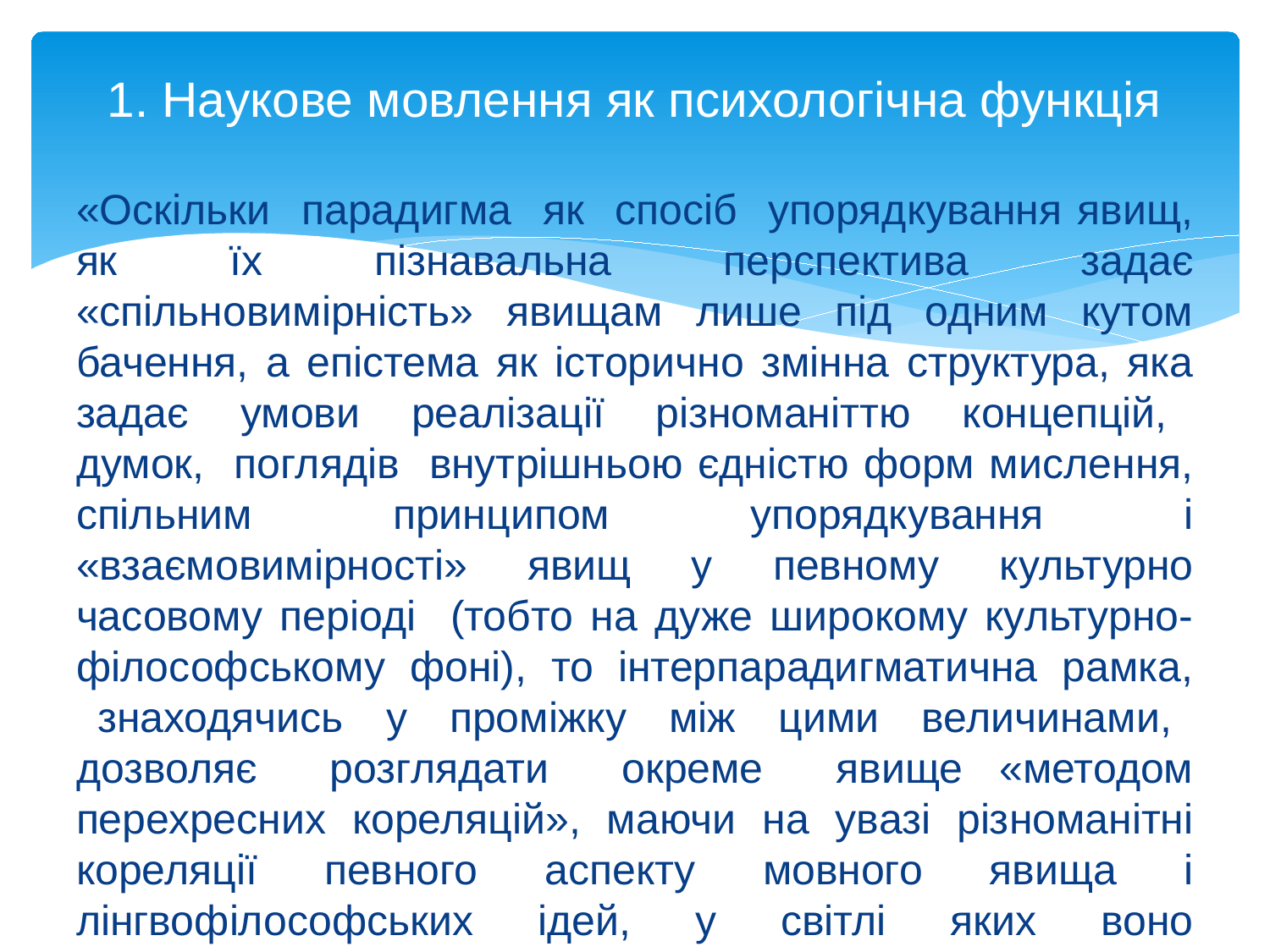

# 1. Наукове мовлення як психологічна функція
«Оскільки  парадигма  як  спосіб  упорядкування явищ, як їх пізнавальна перспектива задає «спільновимірність» явищам лише під одним кутом бачення, а епістема як історично змінна структура, яка задає  умови  реалізації  різноманіттю  концепцій,  думок,  поглядів  внутрішньою єдністю форм мислення, спільним принципом упорядкування і «взаємовимірності» явищ у певному культурно часовому періоді  (тобто на дуже широкому культурно-філософському  фоні),  то  інтерпарадигматична  рамка,  знаходячись  у  проміжку  між  цими  величинами,  дозволяє  розглядати  окреме  явище «методом перехресних кореляцій», маючи на увазі різноманітні кореляції певного аспекту мовного явища і лінгвофілософських ідей, у світлі яких воно розглядається».